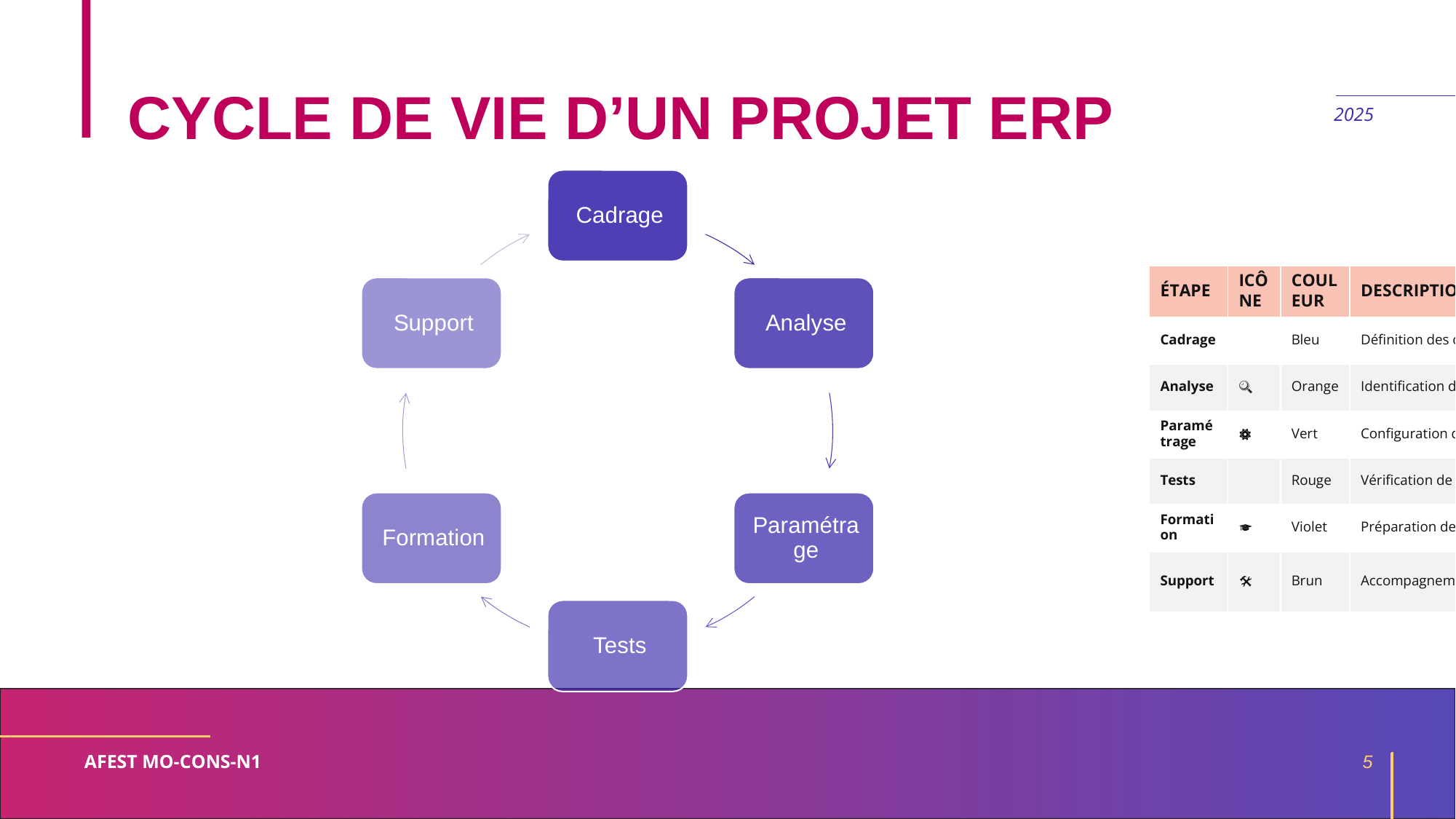

# CYCLE DE VIE D’UN PROJET ERP
2025
Cadrage
Analyse
Paramétrage
Tests
Formation
Support
| Étape​ | Icône​ | Couleur​ | Description​ |
| --- | --- | --- | --- |
| Cadrage​ | 🧭​ | Bleu​ | Définition des objectifs, contraintes et ressources​ |
| Analyse​ | 🔍​ | Orange​ | Identification des besoins fonctionnels et techniques​ |
| Paramétrage​ | ⚙️​ | Vert​ | Configuration des outils selon les spécifications​ |
| Tests​ | 🧪​ | Rouge​ | Vérification de la qualité et conformité des livrables​ |
| Formation​ | 🎓​ | Violet​ | Préparation des utilisateurs à l’adoption des solutions​ |
| Support​ | 🛠️​ | Brun​ | Accompagnement post-déploiement et résolution des problèmes​ |
AFEST MO-CONS-N1
5